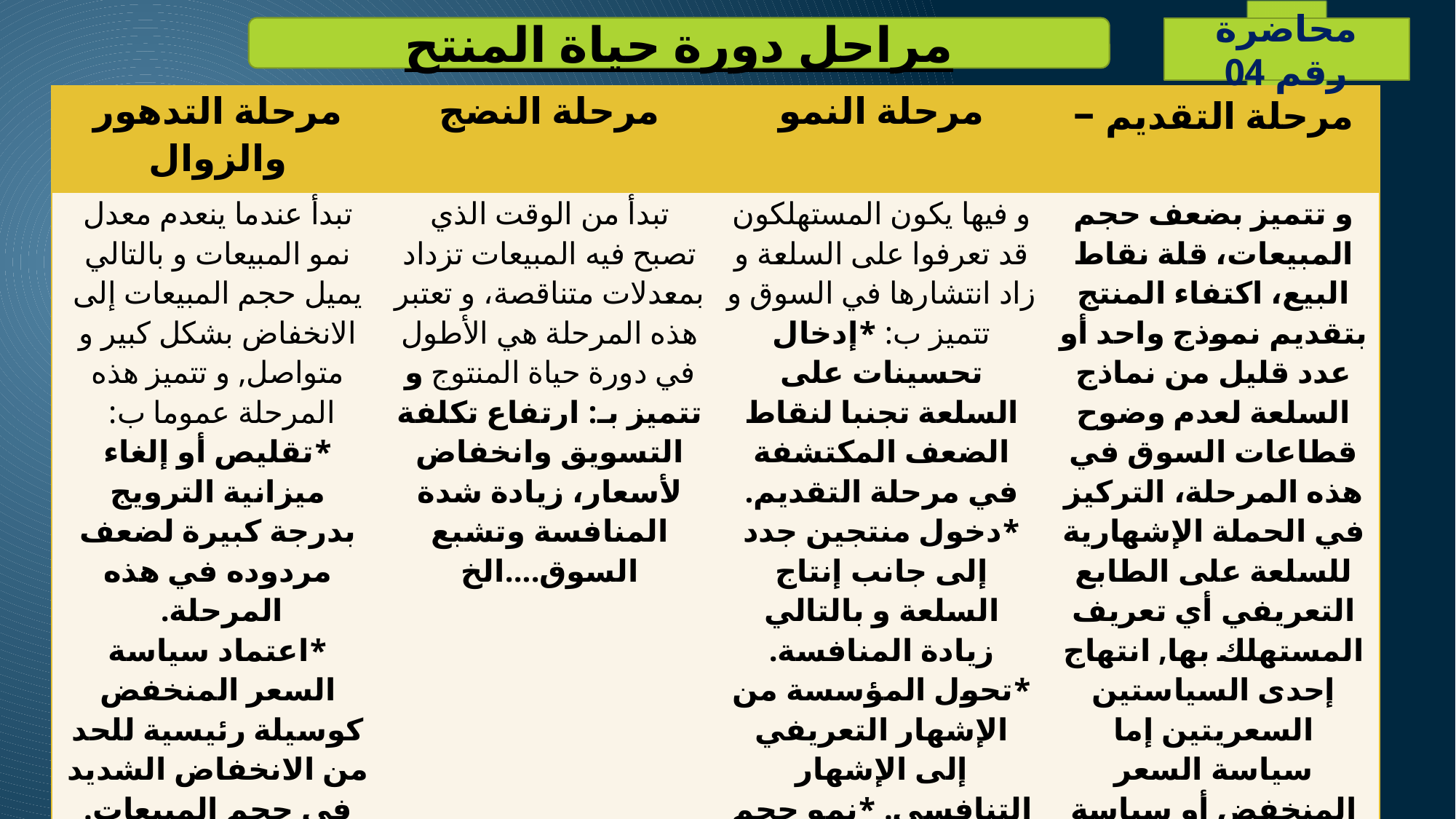

مراحل دورة حياة المنتح
محاضرة رقم 04
| مرحلة التدهور والزوال | مرحلة النضج | مرحلة النمو | – مرحلة التقديم |
| --- | --- | --- | --- |
| تبدأ عندما ينعدم معدل نمو المبيعات و بالتالي يميل حجم المبيعات إلى الانخفاض بشكل كبير و متواصل, و تتميز هذه المرحلة عموما ب: \*تقليص أو إلغاء ميزانية الترويج بدرجة كبيرة لضعف مردوده في هذه المرحلة. \*اعتماد سياسة السعر المنخفض كوسيلة رئيسية للحد من الانخفاض الشديد في حجم المبيعات. \*انسحاب المؤسسة من الأسواق و نقاط البيع ذات الفعالية المحدودة لتقليل نفقات التسويق. | تبدأ من الوقت الذي تصبح فيه المبيعات تزداد بمعدلات متناقصة، و تعتبر هذه المرحلة هي الأطول في دورة حياة المنتوج و تتميز بـ: ارتفاع تكلفة التسويق وانخفاض لأسعار، زيادة شدة المنافسة وتشبع السوق....الخ | و فيها يكون المستهلكون قد تعرفوا على السلعة و زاد انتشارها في السوق و تتميز ب: \*إدخال تحسينات على السلعة تجنبا لنقاط الضعف المكتشفة في مرحلة التقديم. \*دخول منتجين جدد إلى جانب إنتاج السلعة و بالتالي زيادة المنافسة. \*تحول المؤسسة من الإشهار التعريفي إلى الإشهار التنافسي. \*نمو حجم المبيعات يكون بمعدلات متزايدة. \*البحث عن منافذ توزيع جديدة لغزو أكبر جزء من السوق | و تتميز بضعف حجم المبيعات، قلة نقاط البيع، اكتفاء المنتج بتقديم نموذج واحد أو عدد قليل من نماذج السلعة لعدم وضوح قطاعات السوق في هذه المرحلة، التركيز في الحملة الإشهارية للسلعة على الطابع التعريفي أي تعريف المستهلك بها, انتهاج إحدى السياستين السعريتين إما سياسة السعر المنخفض أو سياسة السعر المرتفع. |